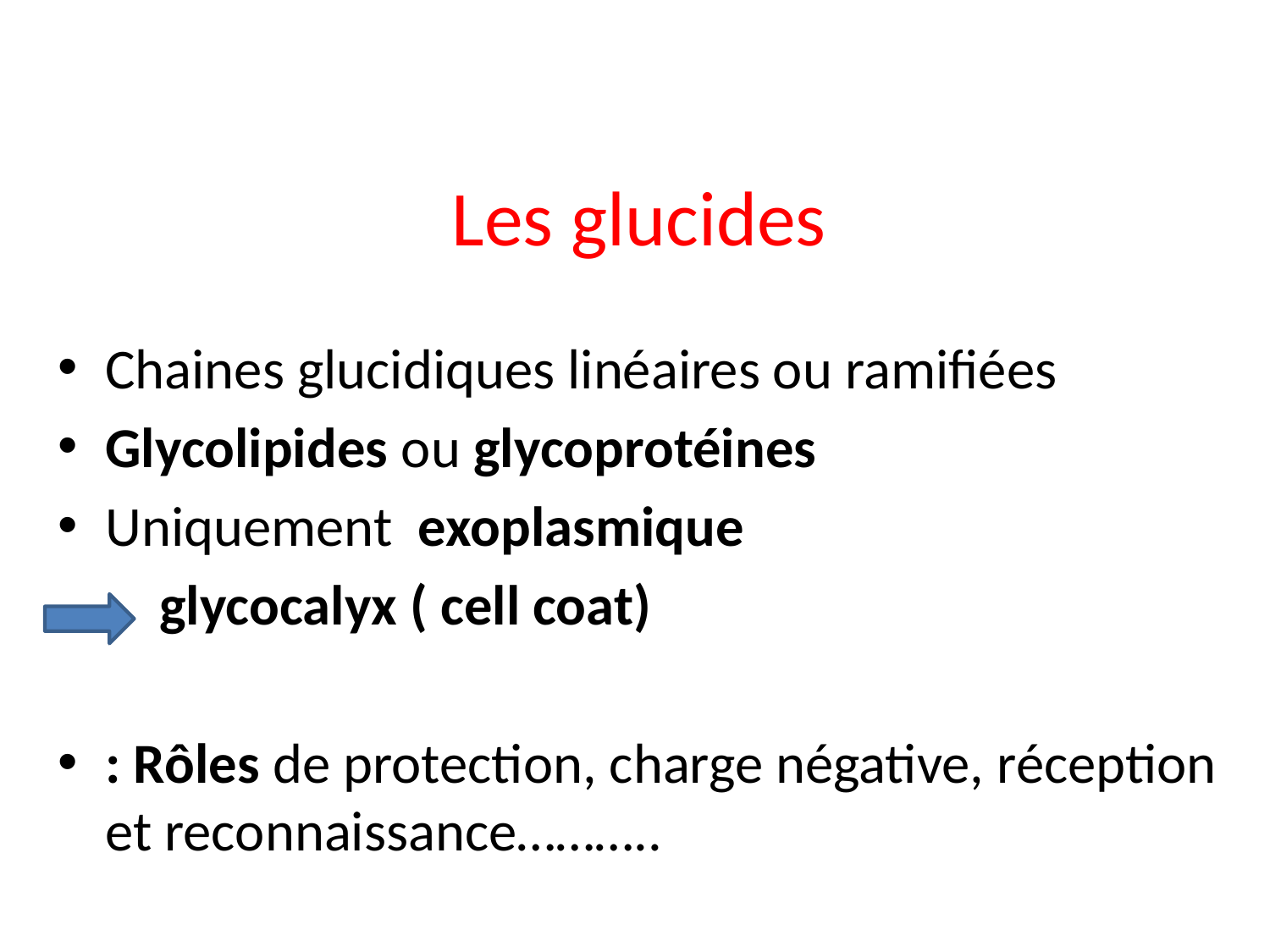

# Les glucides
Chaines glucidiques linéaires ou ramifiées
Glycolipides ou glycoprotéines
Uniquement  exoplasmique
        glycocalyx ( cell coat)

: Rôles de protection, charge négative, réception et reconnaissance………..